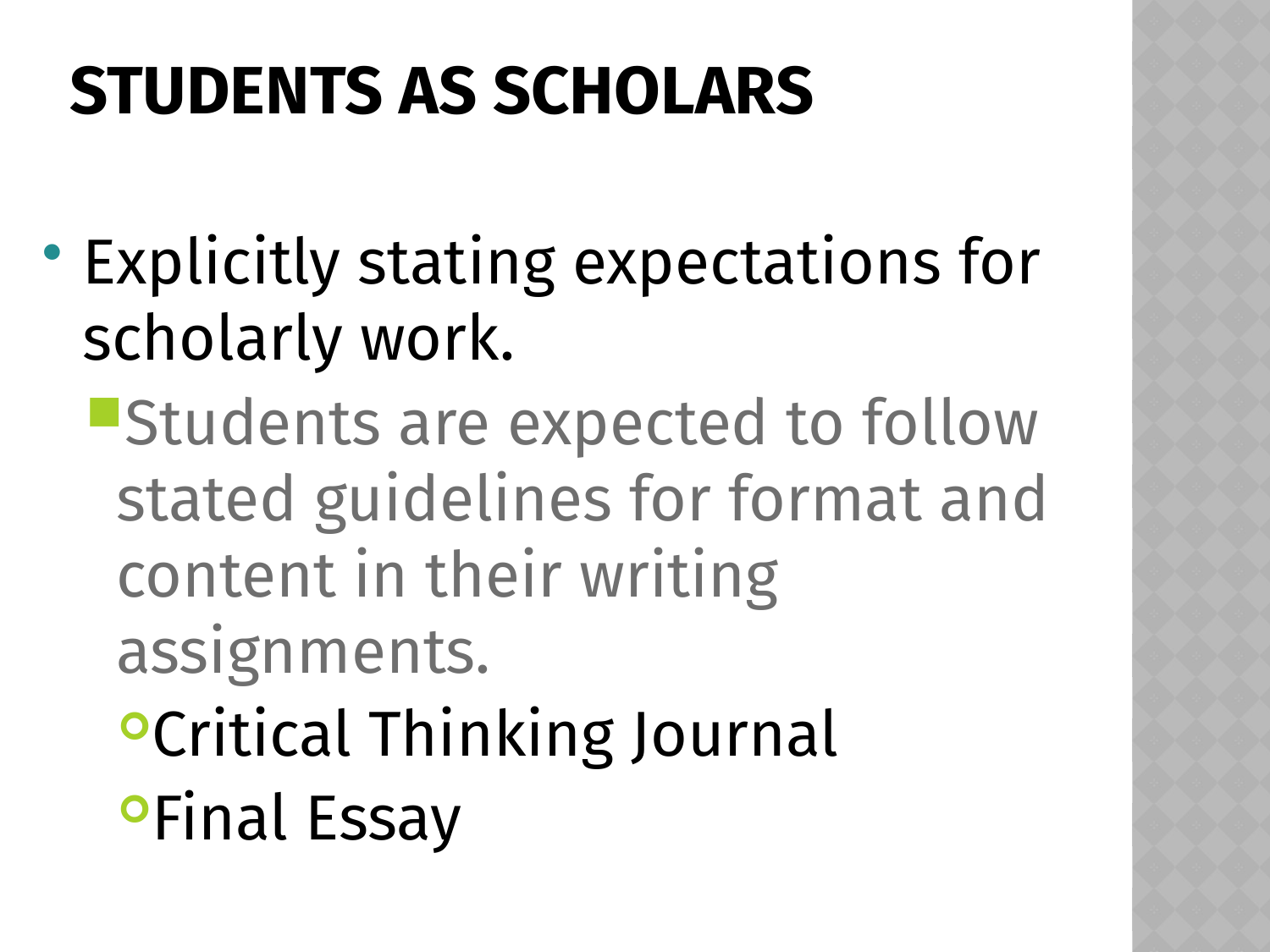

# Students as Scholars

Explicitly stating expectations for scholarly work.
Students are expected to follow stated guidelines for format and content in their writing assignments.
Critical Thinking Journal
Final Essay